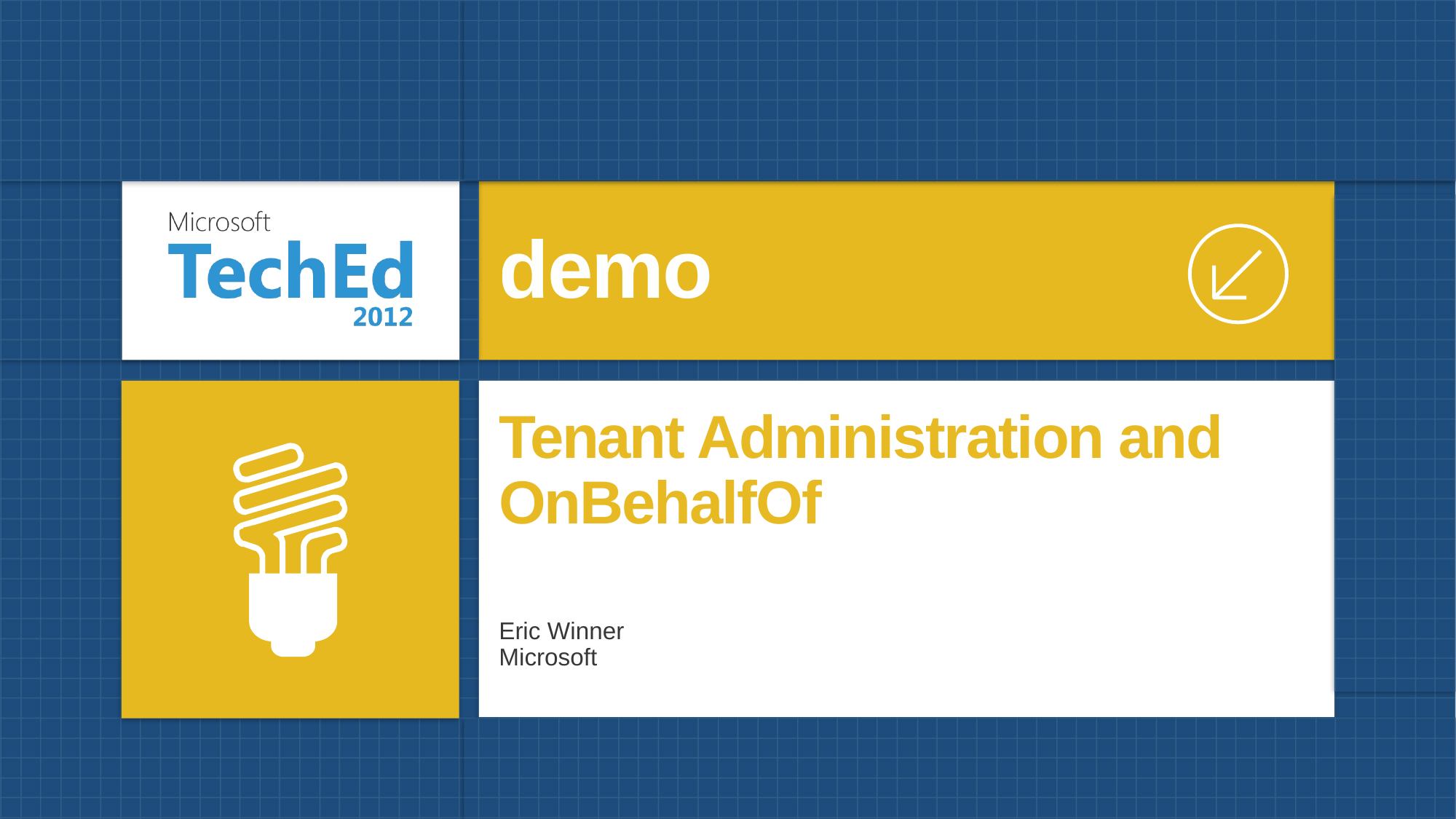

demo
# Tenant Administration and OnBehalfOf
Eric Winner
Microsoft